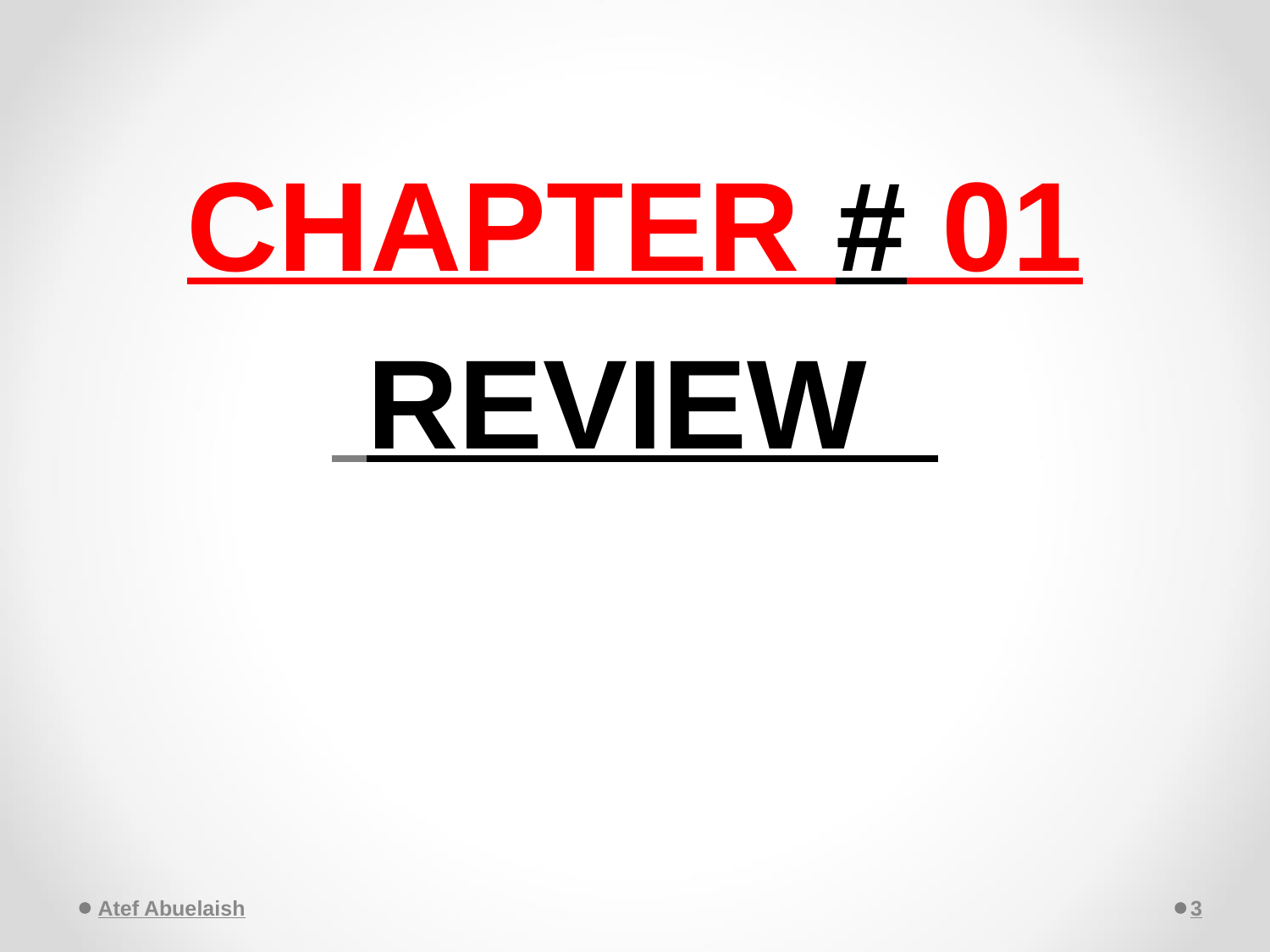

CHAPTER # 01
 REVIEW

Atef Abuelaish
3